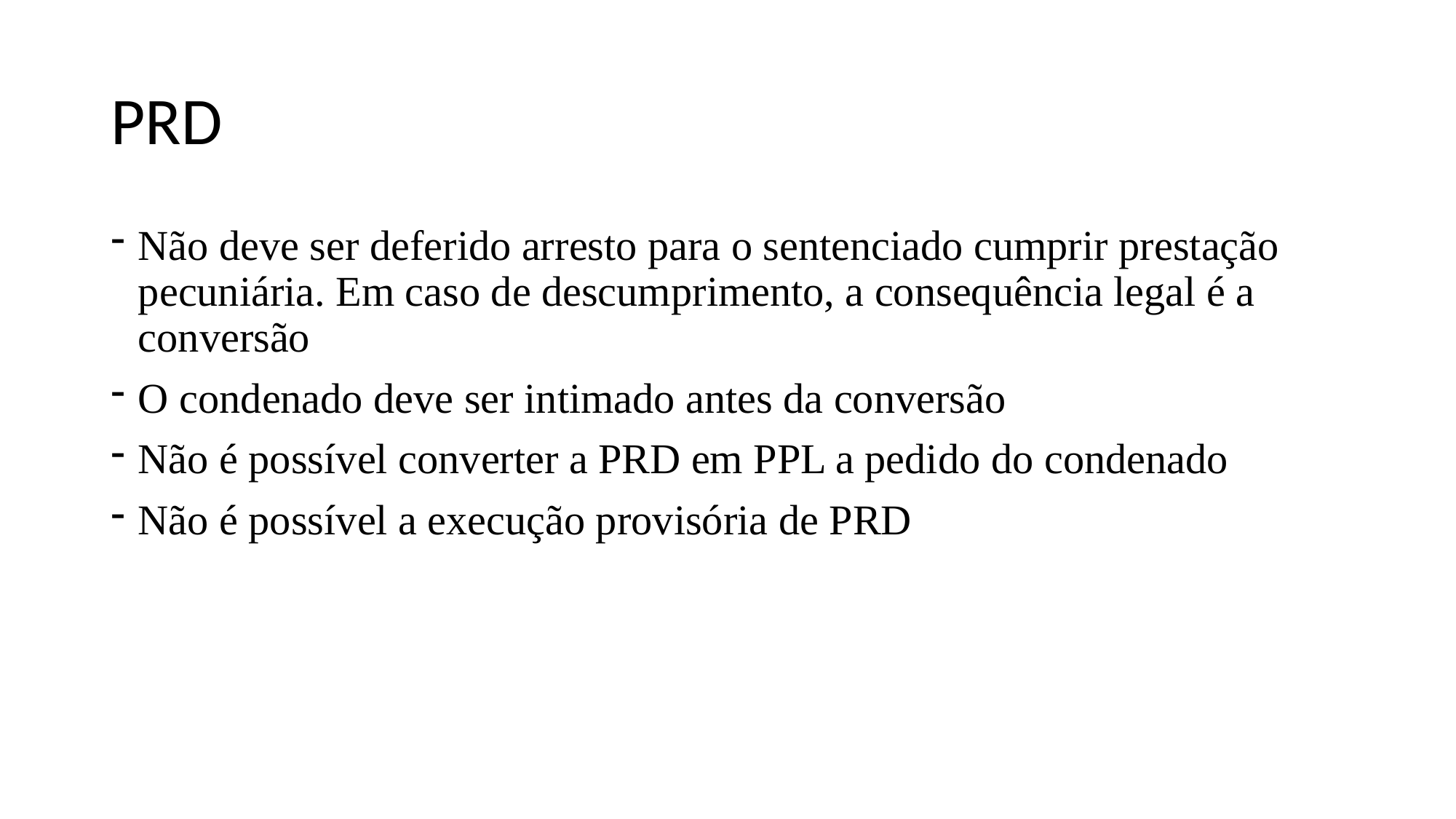

# PRD
Não deve ser deferido arresto para o sentenciado cumprir prestação pecuniária. Em caso de descumprimento, a consequência legal é a conversão
O condenado deve ser intimado antes da conversão
Não é possível converter a PRD em PPL a pedido do condenado
Não é possível a execução provisória de PRD